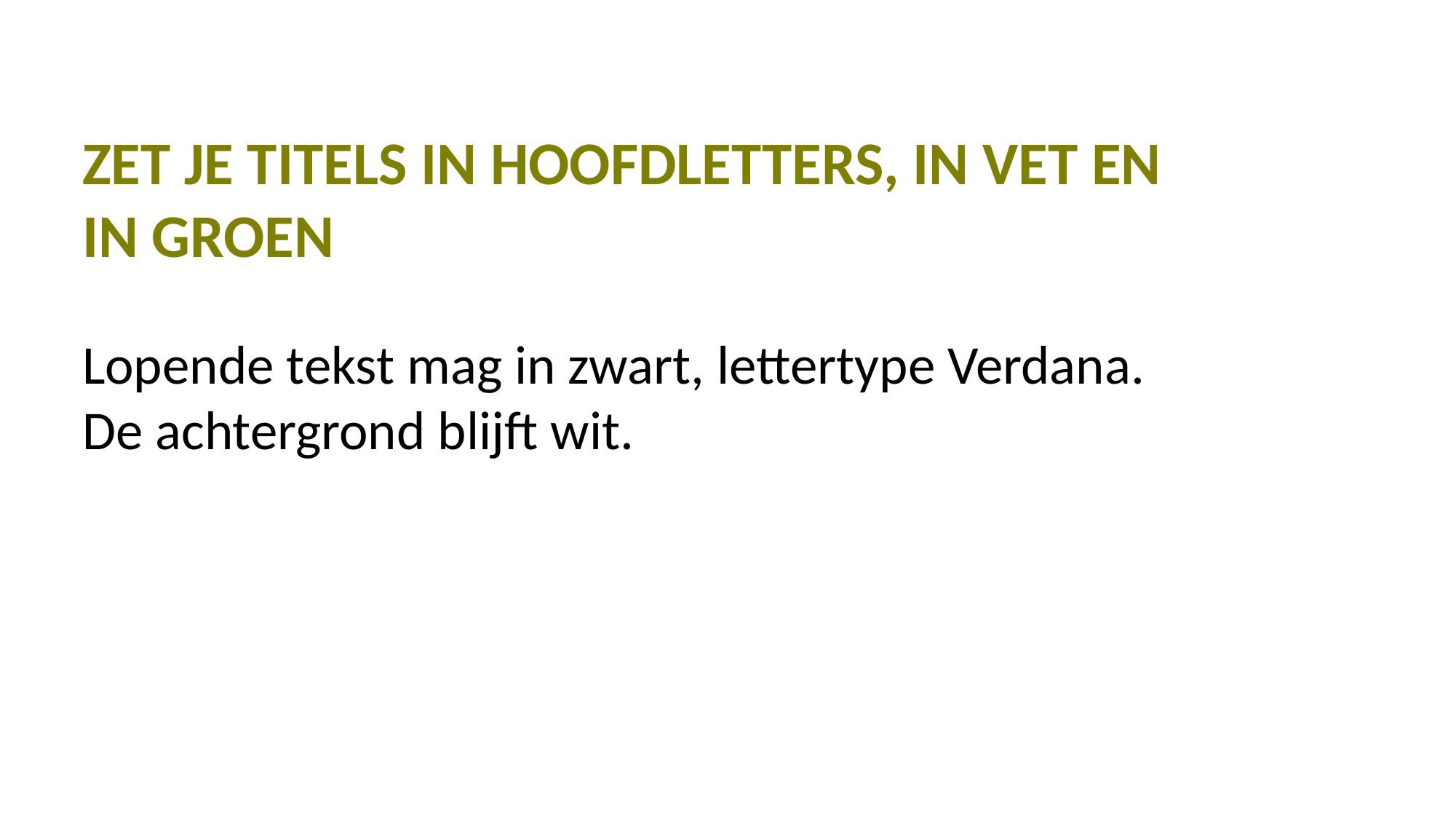

ZET JE TITELS IN HOOFDLETTERS, IN VET EN IN GROEN
Lopende tekst mag in zwart, lettertype Verdana.
De achtergrond blijft wit.